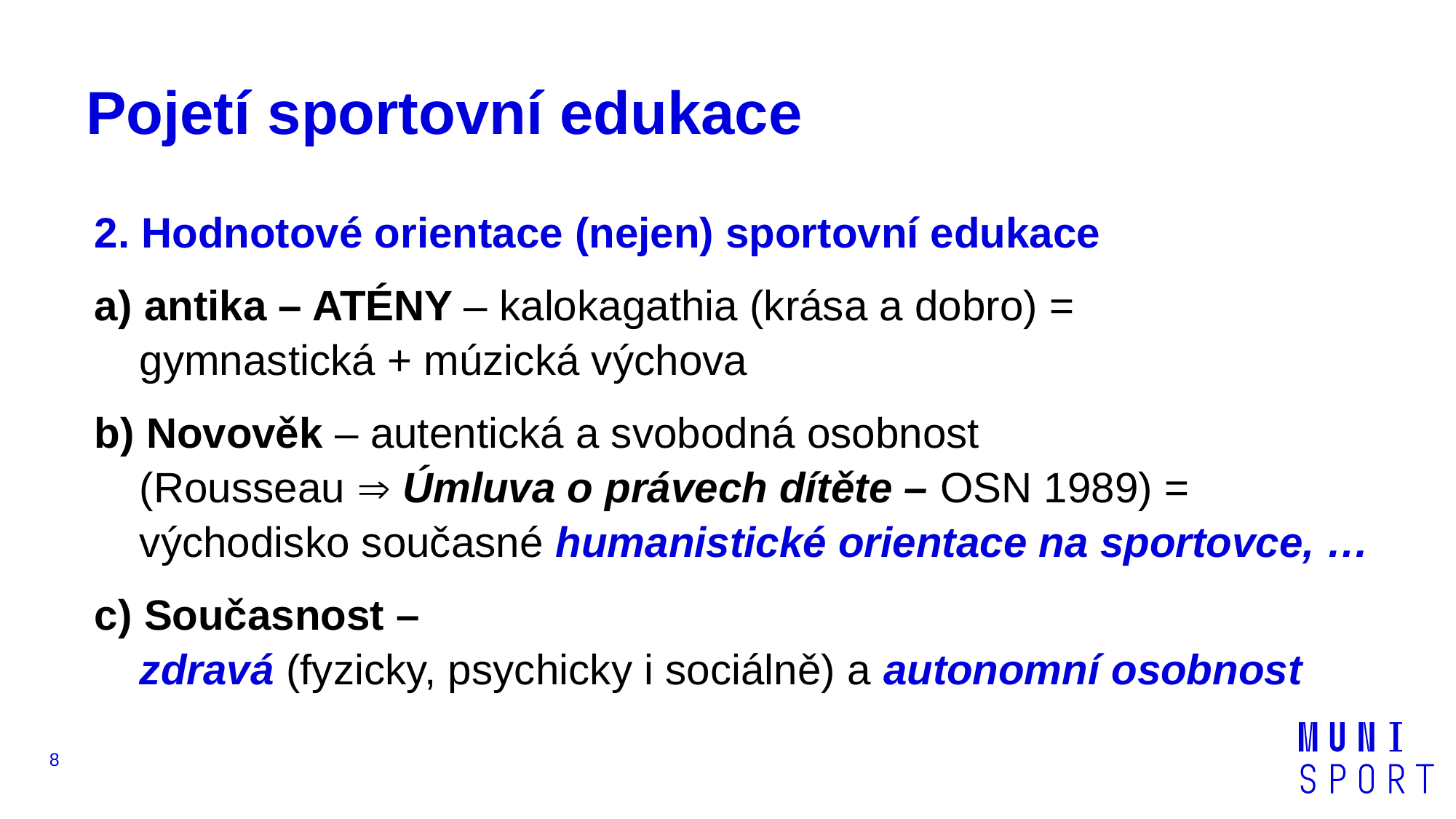

# Pojetí sportovní edukace
2. Hodnotové orientace (nejen) sportovní edukace
a) antika – ATÉNY – kalokagathia (krása a dobro) =
  gymnastická + múzická výchova
b) Novověk – autentická a svobodná osobnost
  (Rousseau ⇒ Úmluva o právech dítěte – OSN 1989) =
  východisko současné humanistické orientace na sportovce, …
c) Současnost –
  zdravá (fyzicky, psychicky i sociálně) a autonomní osobnost

8